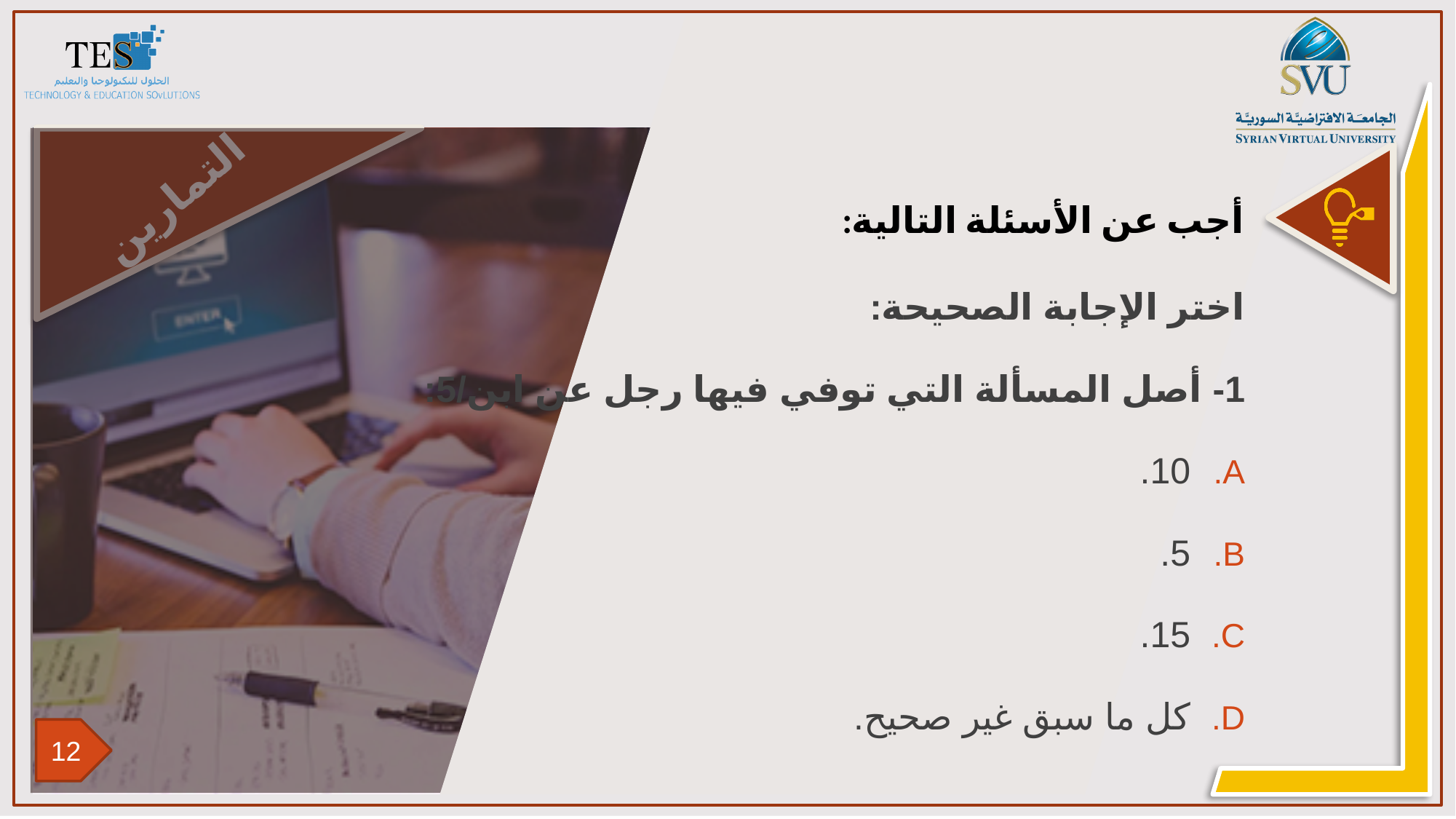

اختر الإجابة الصحيحة:
1- أصل المسألة التي توفي فيها رجل عن ابن/5:
10.
5.
15.
كل ما سبق غير صحيح.